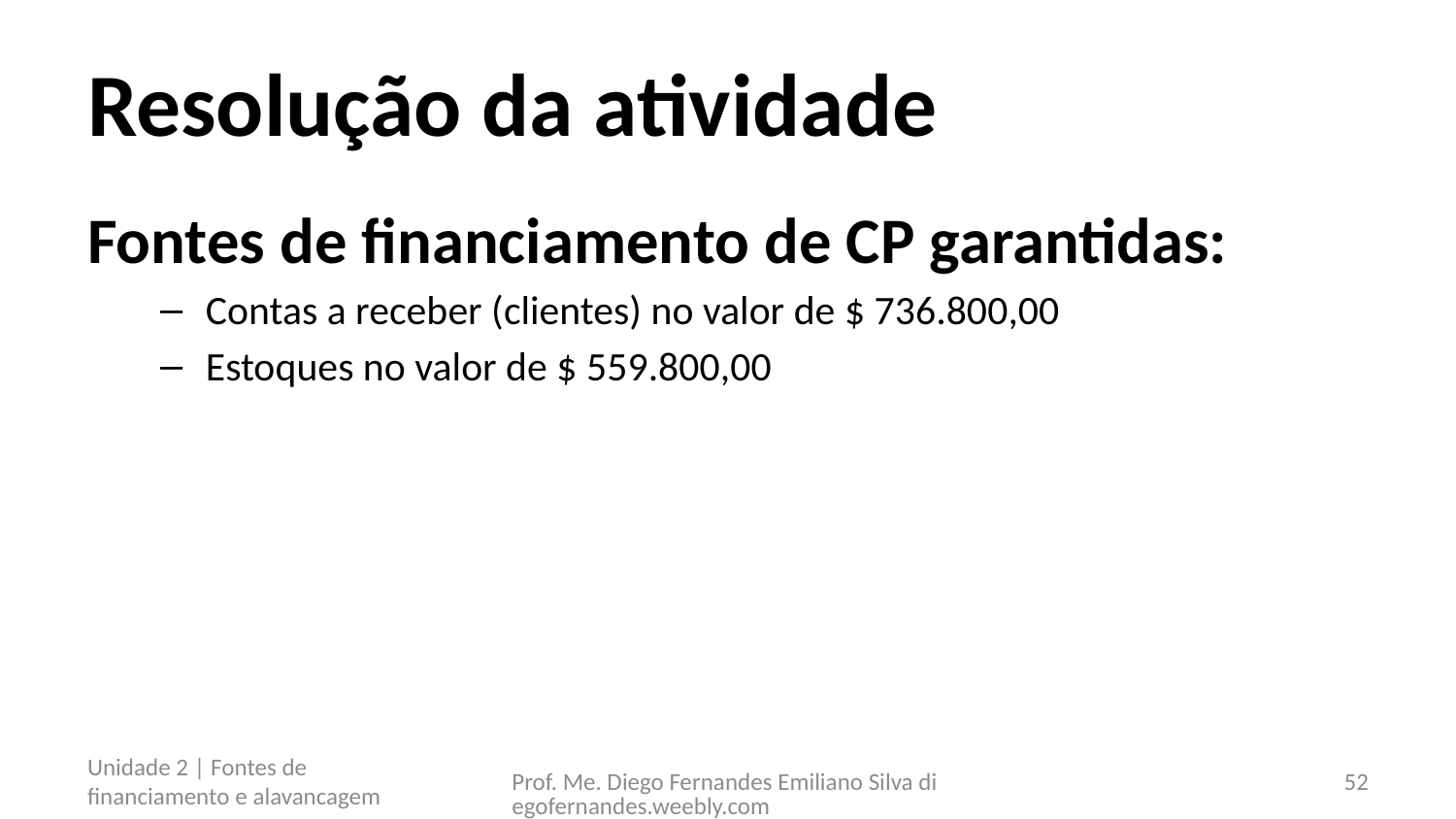

# Resolução da atividade
Fontes de financiamento de CP garantidas:
Contas a receber (clientes) no valor de $ 736.800,00
Estoques no valor de $ 559.800,00
Unidade 2 | Fontes de financiamento e alavancagem
Prof. Me. Diego Fernandes Emiliano Silva diegofernandes.weebly.com
52